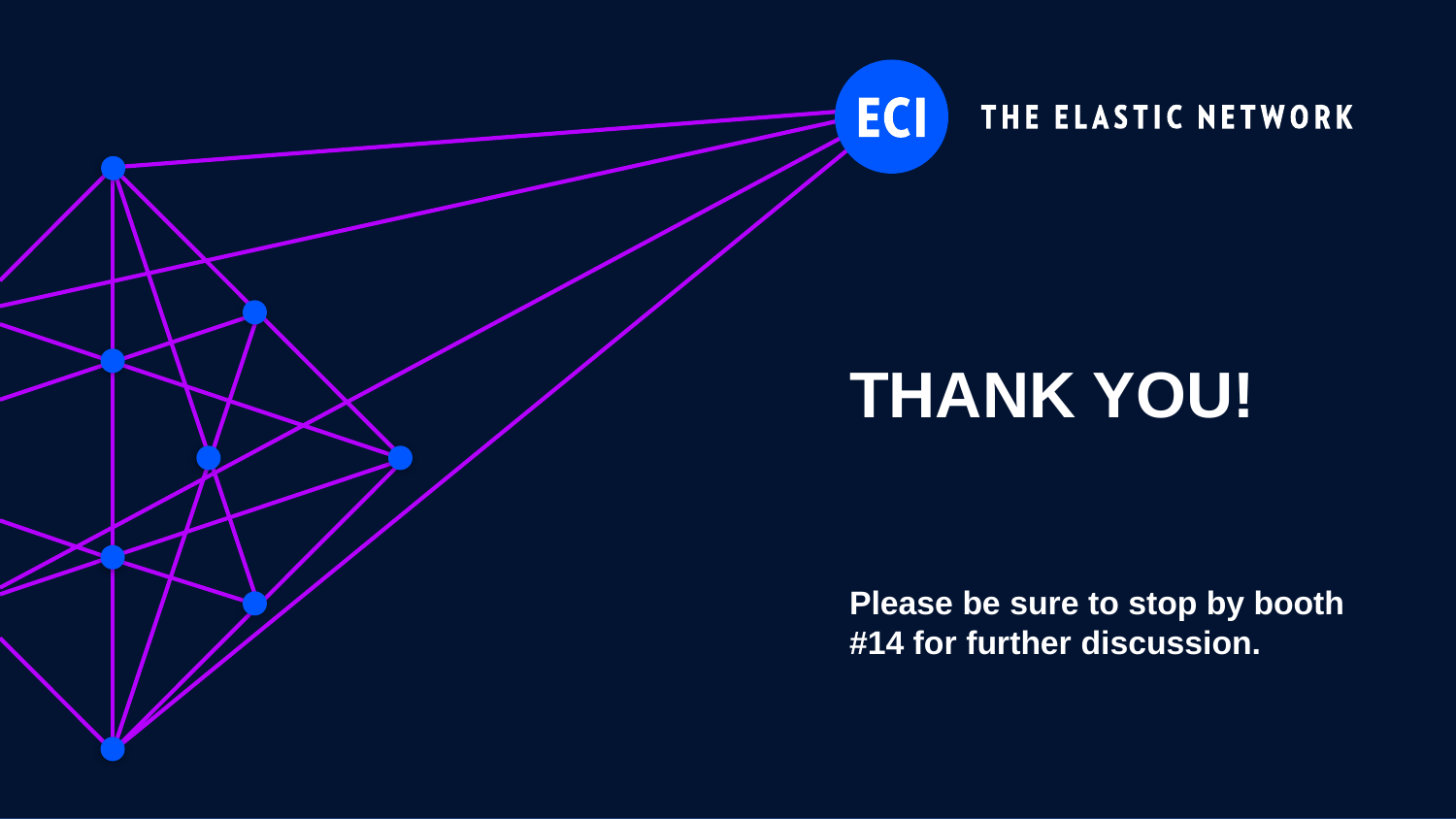

# Thank YOU!
Please be sure to stop by booth #14 for further discussion.